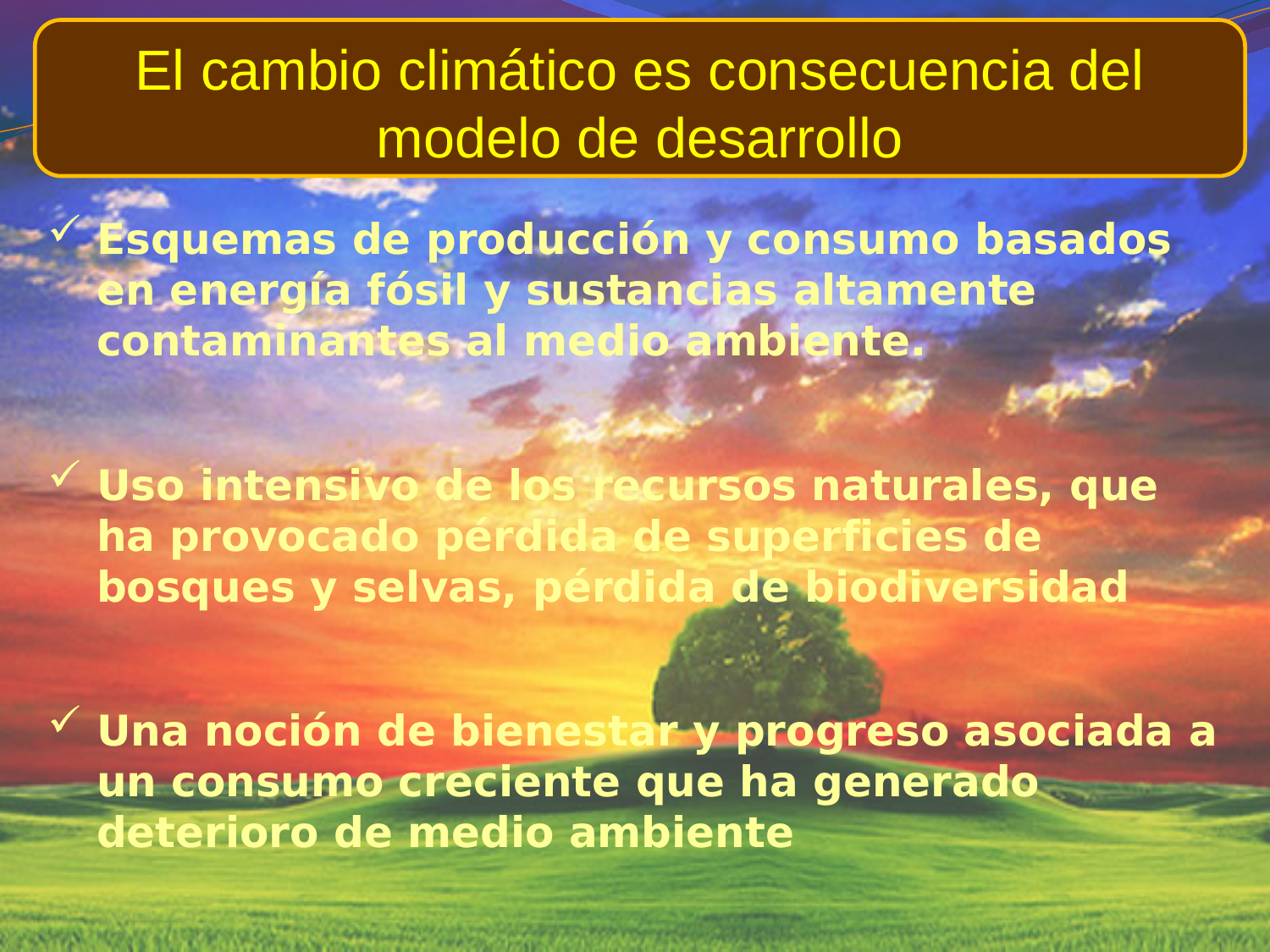

El cambio climático es consecuencia del modelo de desarrollo
Esquemas de producción y consumo basados en energía fósil y sustancias altamente contaminantes al medio ambiente.

Uso intensivo de los recursos naturales, que ha provocado pérdida de superficies de bosques y selvas, pérdida de biodiversidad

Una noción de bienestar y progreso asociada a un consumo creciente que ha generado deterioro de medio ambiente